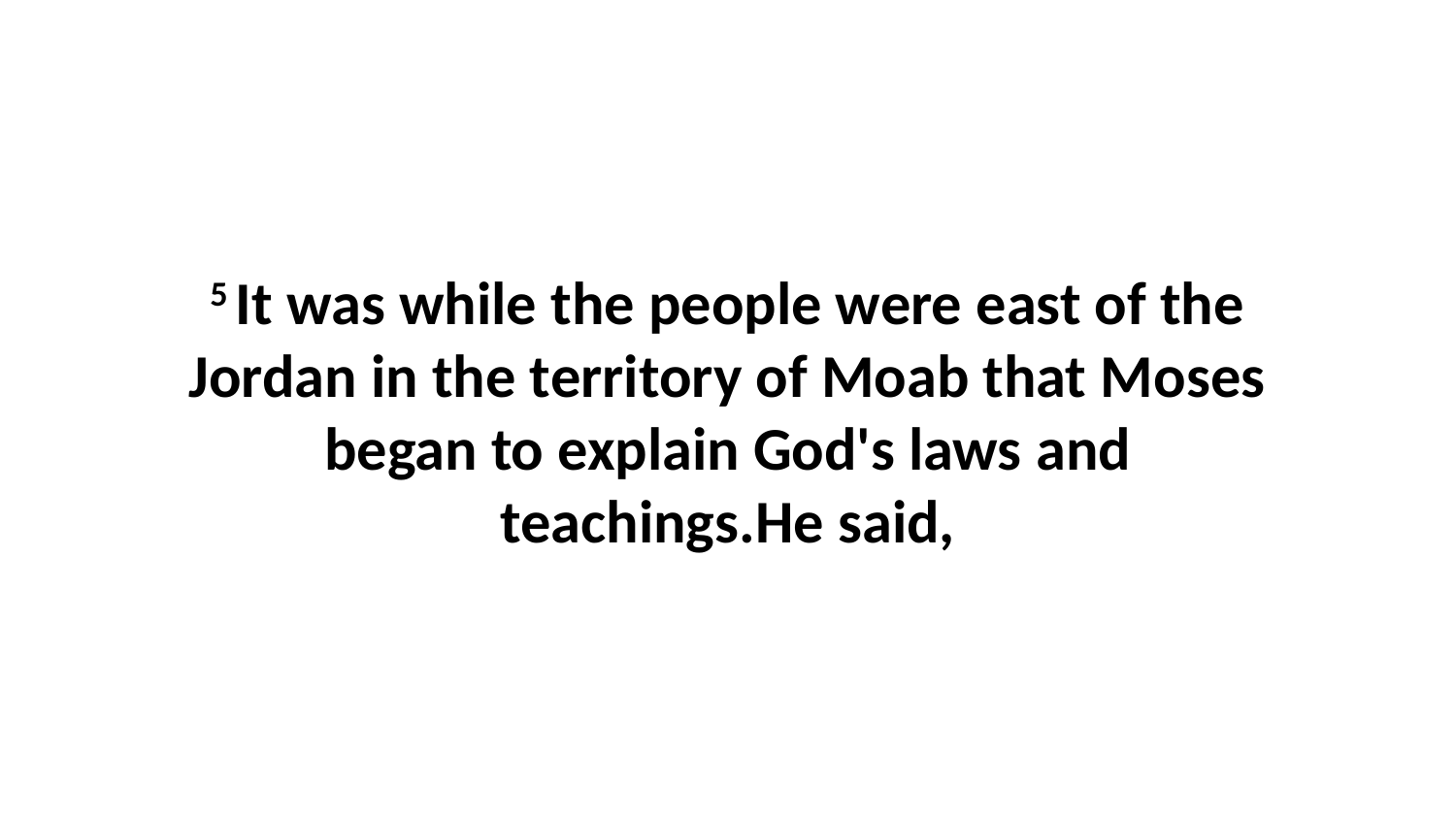

5 It was while the people were east of the Jordan in the territory of Moab that Moses began to explain God's laws and teachings.He said,